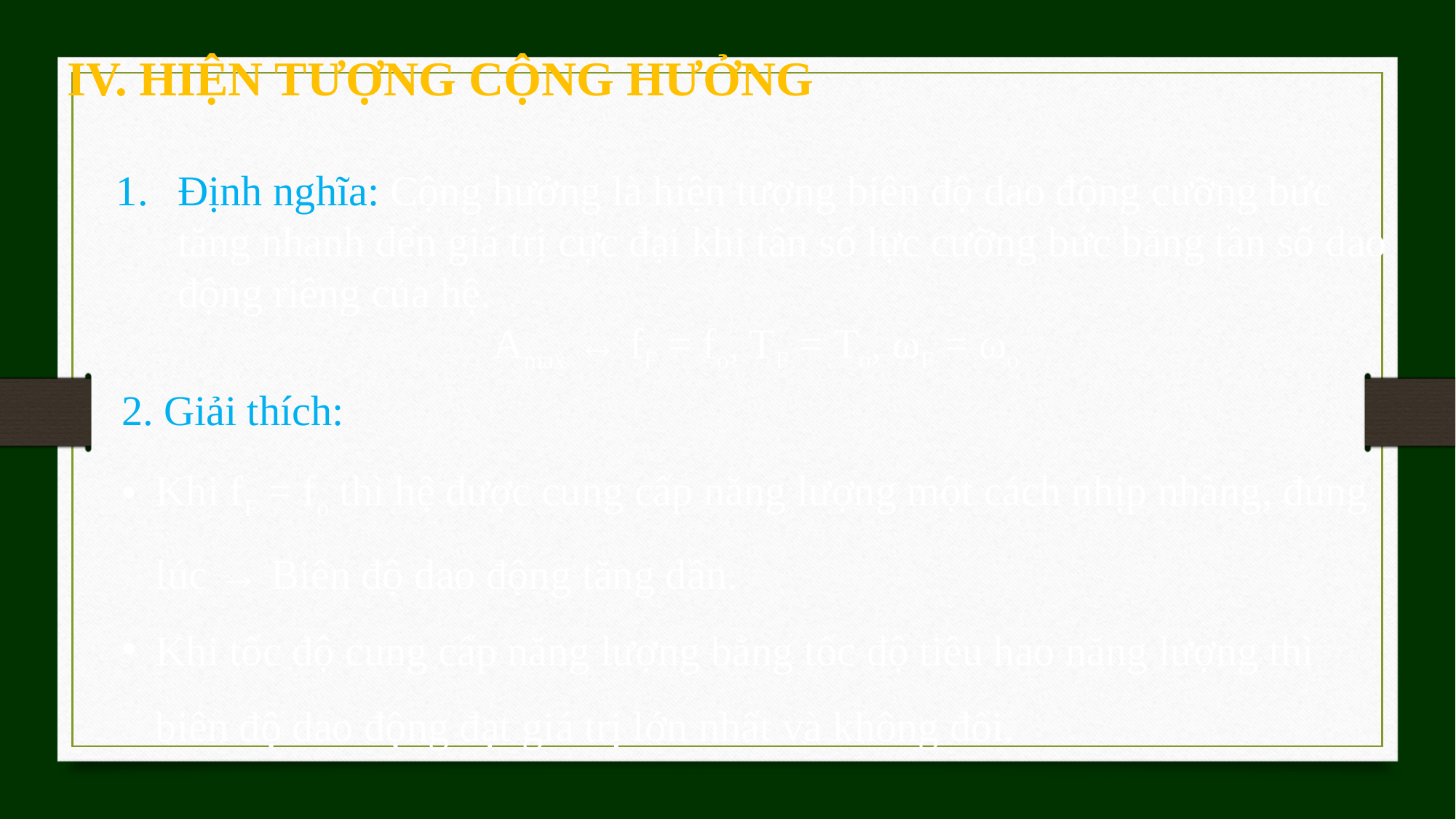

IV. HIỆN TƯỢNG CỘNG HƯỞNG
Định nghĩa: Cộng hưởng là hiện tượng biên độ dao động cưỡng bức tăng nhanh đến giá trị cực đại khi tần số lực cưỡng bức bằng tần số dao động riêng của hệ.
Amax ↔ fF = fo, TF = To, ωF = ωo
2. Giải thích:
Khi fF = fo thì hệ được cung cấp năng lượng một cách nhịp nhàng, đúng lúc → Biên độ dao động tăng dần.
Khi tốc độ cung cấp năng lượng bằng tốc độ tiêu hao năng lượng thì biên độ dao động đạt giá trị lớn nhất và không đổi.